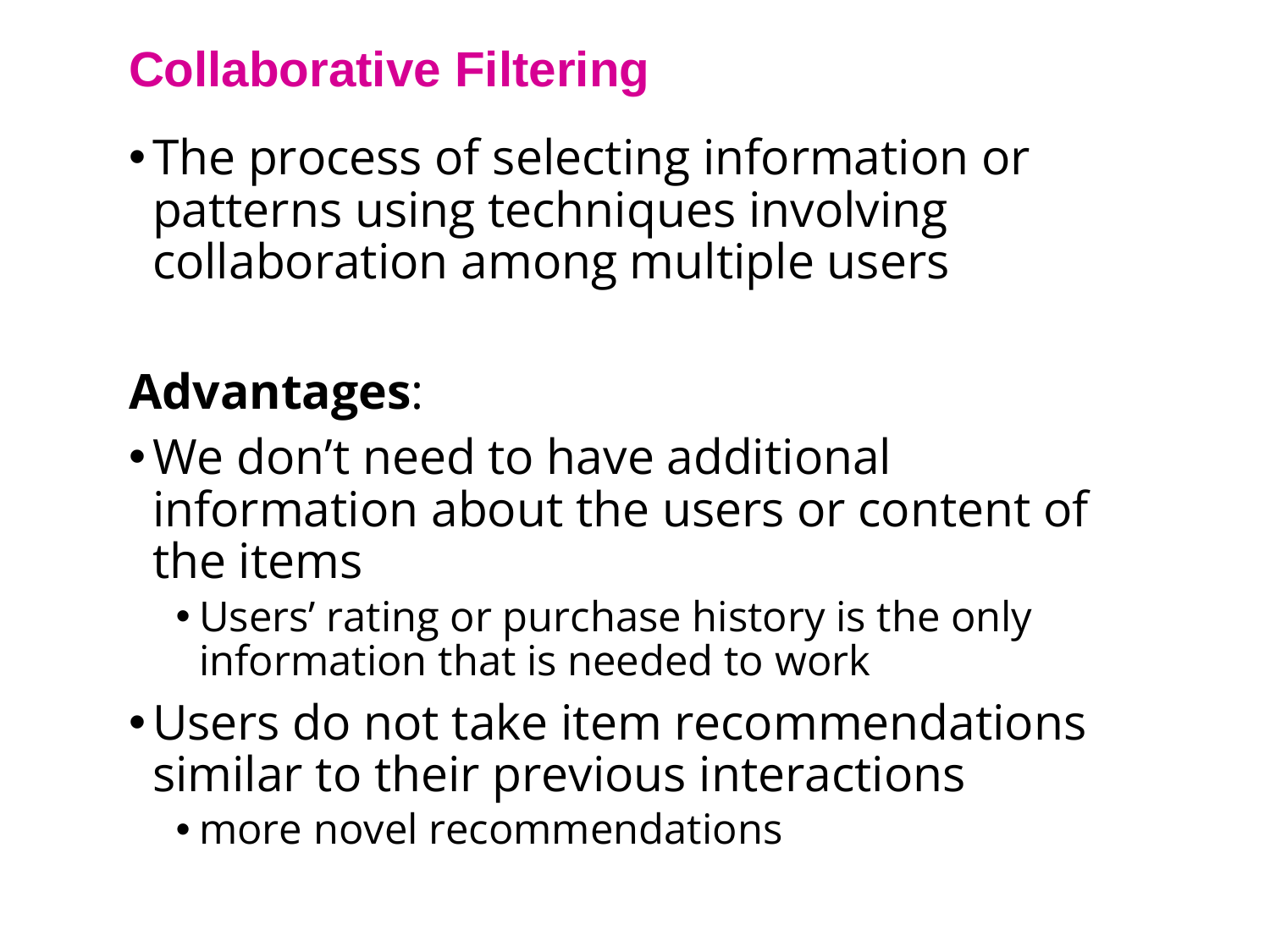

Collaborative Filtering
The process of selecting information or patterns using techniques involving collaboration among multiple users

Advantages:
We don’t need to have additional information about the users or content of the items
Users’ rating or purchase history is the only information that is needed to work
Users do not take item recommendations similar to their previous interactions
more novel recommendations